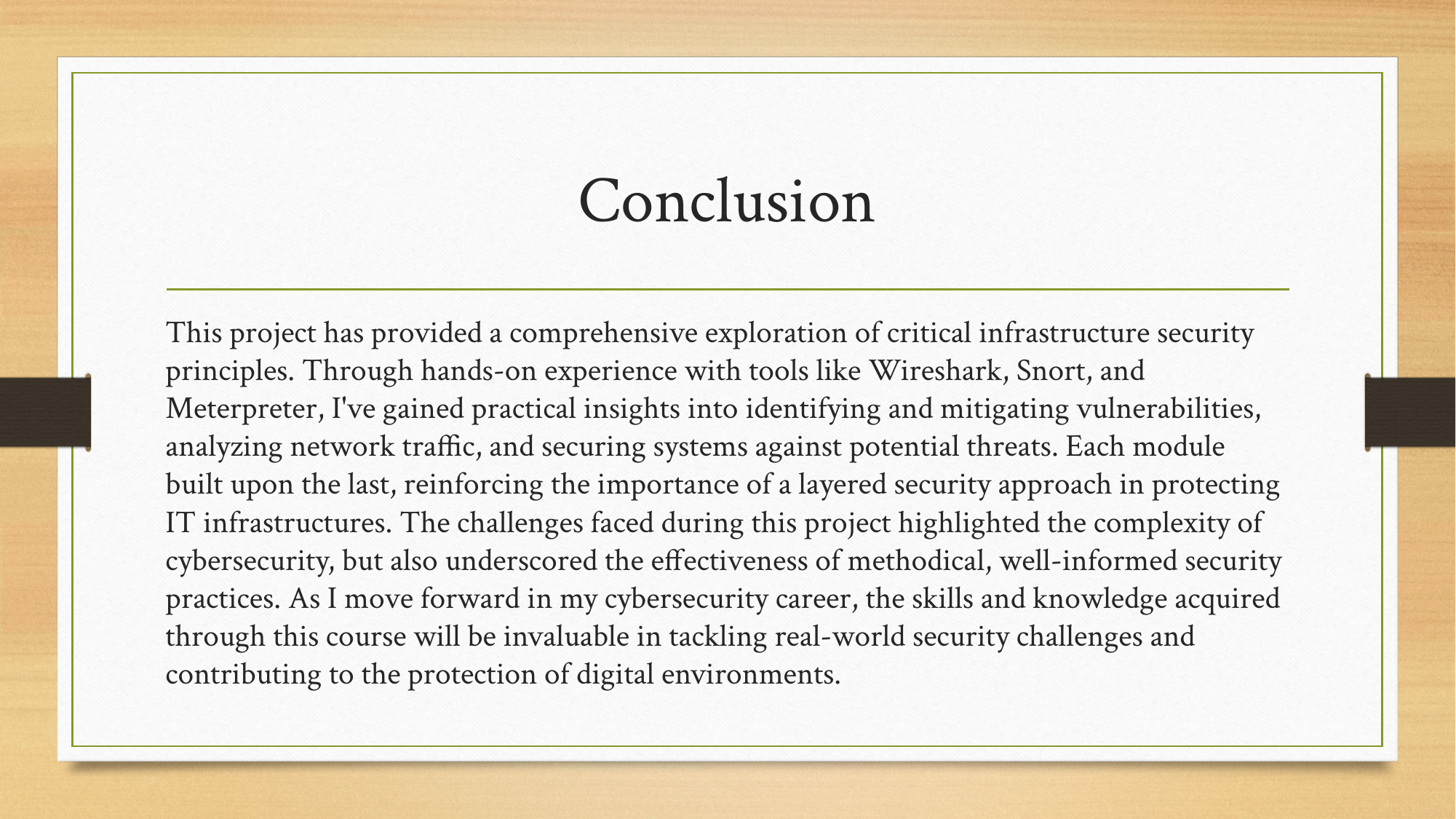

# Conclusion
This project has provided a comprehensive exploration of critical infrastructure security principles. Through hands-on experience with tools like Wireshark, Snort, and Meterpreter, I've gained practical insights into identifying and mitigating vulnerabilities, analyzing network traffic, and securing systems against potential threats. Each module built upon the last, reinforcing the importance of a layered security approach in protecting IT infrastructures. The challenges faced during this project highlighted the complexity of cybersecurity, but also underscored the effectiveness of methodical, well-informed security practices. As I move forward in my cybersecurity career, the skills and knowledge acquired through this course will be invaluable in tackling real-world security challenges and contributing to the protection of digital environments.